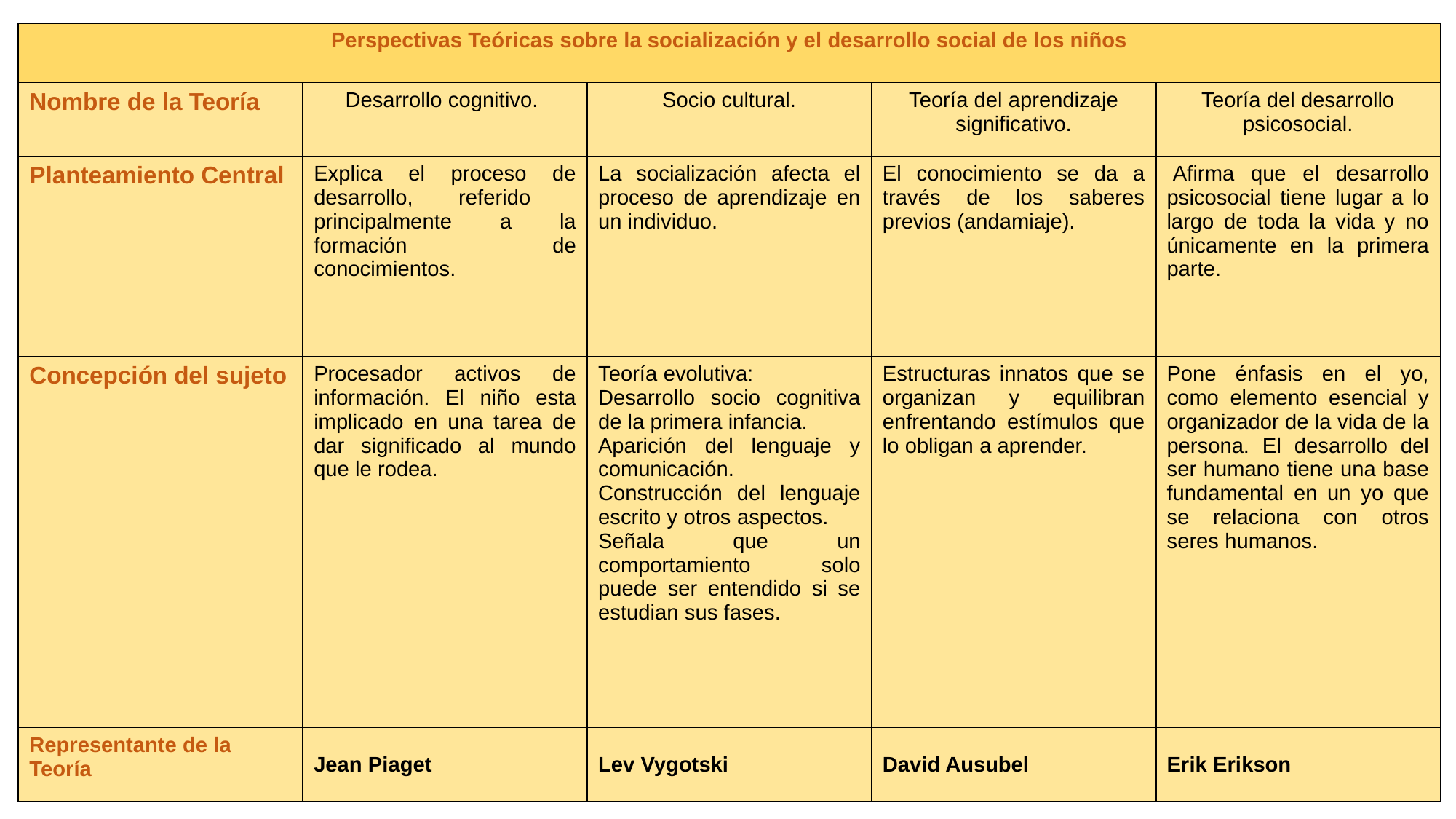

| Perspectivas Teóricas sobre la socialización y el desarrollo social de los niños |  |  |  |  |
| --- | --- | --- | --- | --- |
| Nombre de la Teoría | Desarrollo cognitivo. | Socio cultural. | Teoría del aprendizaje significativo. | Teoría del desarrollo psicosocial. |
| Planteamiento Central | Explica el proceso de desarrollo, referido principalmente a la formación de conocimientos. | La socialización afecta el proceso de aprendizaje en un individuo. | El conocimiento se da a través de los saberes previos (andamiaje). | Afirma que el desarrollo psicosocial tiene lugar a lo largo de toda la vida y no únicamente en la primera parte. |
| Concepción del sujeto | Procesador activos de información. El niño esta implicado en una tarea de dar significado al mundo que le rodea. | Teoría evolutiva: Desarrollo socio cognitiva de la primera infancia. Aparición del lenguaje y comunicación. Construcción del lenguaje escrito y otros aspectos. Señala que un comportamiento solo puede ser entendido si se estudian sus fases. | Estructuras innatos que se organizan y equilibran enfrentando estímulos que lo obligan a aprender. | Pone énfasis en el yo, como elemento esencial y organizador de la vida de la persona. El desarrollo del ser humano tiene una base fundamental en un yo que se relaciona con otros seres humanos. |
| Representante de la Teoría | Jean Piaget | Lev Vygotski | David Ausubel | Erik Erikson |